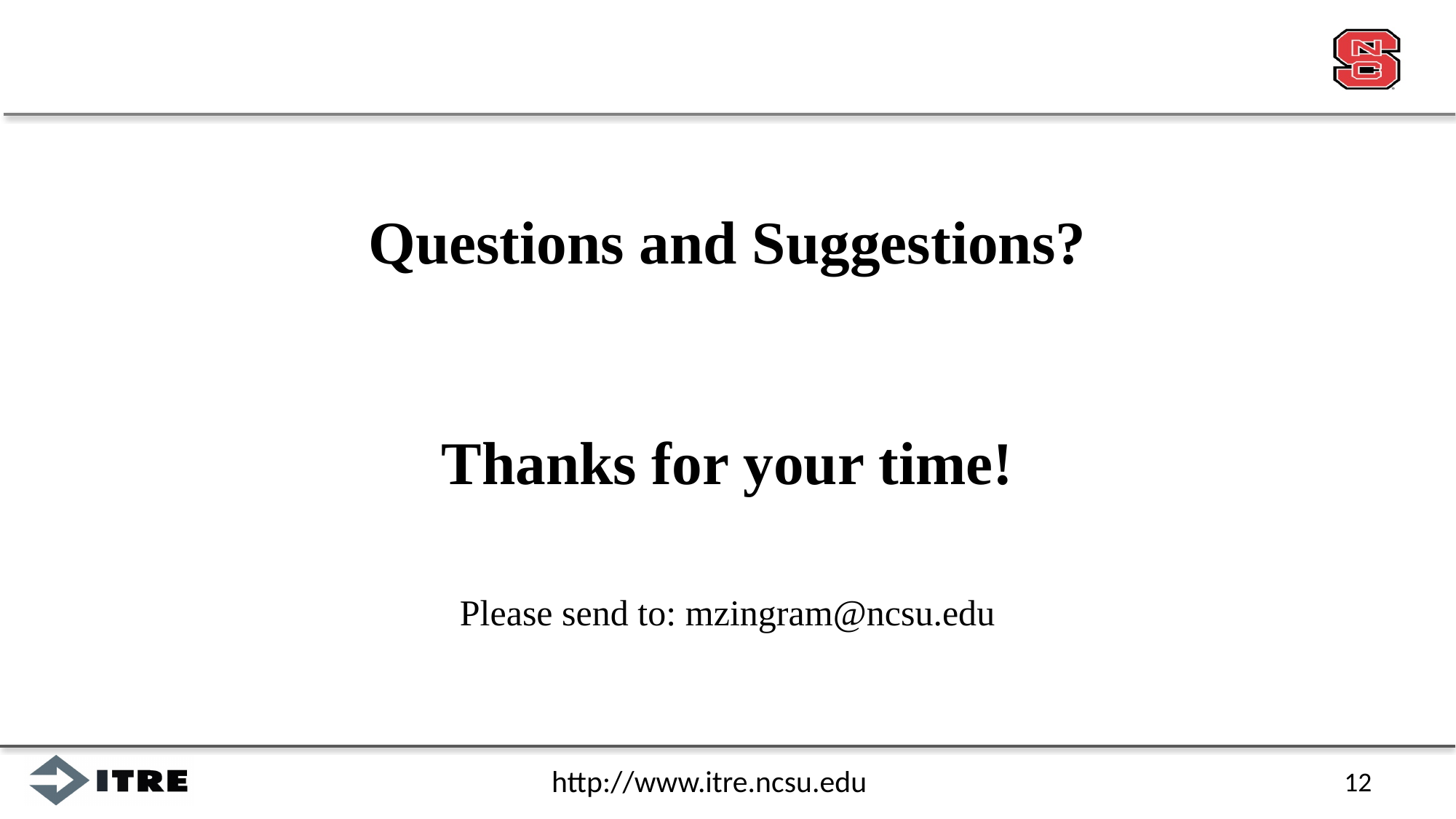

#

Questions and Suggestions?

Thanks for your time!

Please send to: mzingram@ncsu.edu

12